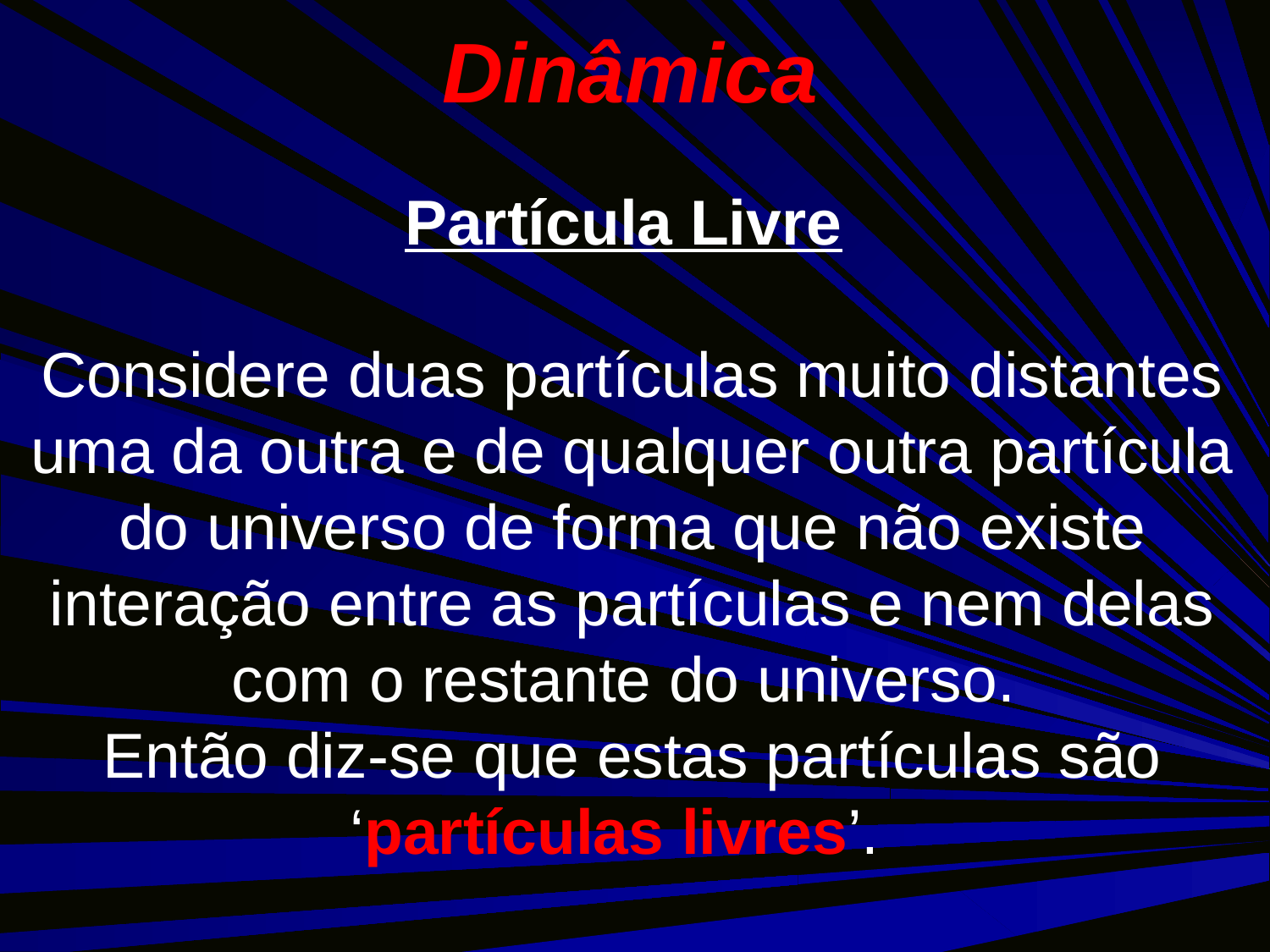

Dinâmica
Partícula Livre

Considere duas partículas muito distantes uma da outra e de qualquer outra partícula do universo de forma que não existe interação entre as partículas e nem delas com o restante do universo.
Então diz-se que estas partículas são ‘partículas livres’.